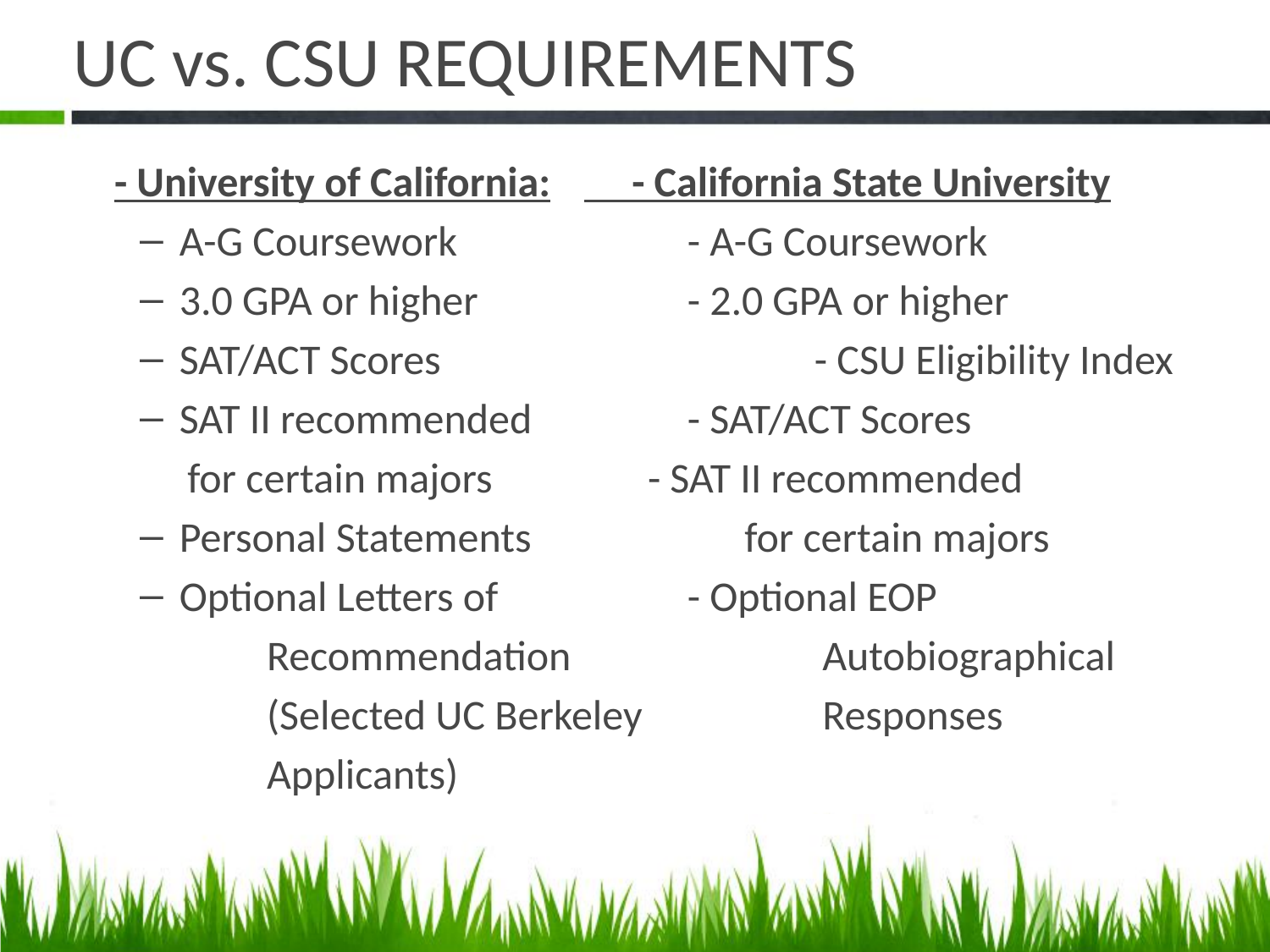

# UC vs. CSU REQUIREMENTS
    - University of California:	     - California State University
A-G Coursework		- A-G Coursework
3.0 GPA or higher		- 2.0 GPA or higher
SAT/ACT Scores			- CSU Eligibility Index
SAT II recommended 		- SAT/ACT Scores
     for certain majors		- SAT II recommended
Personal Statements		      for certain majors
Optional Letters of		- Optional EOP
	Recommendation		     Autobiographical
	(Selected UC Berkeley		     Responses
	Applicants)